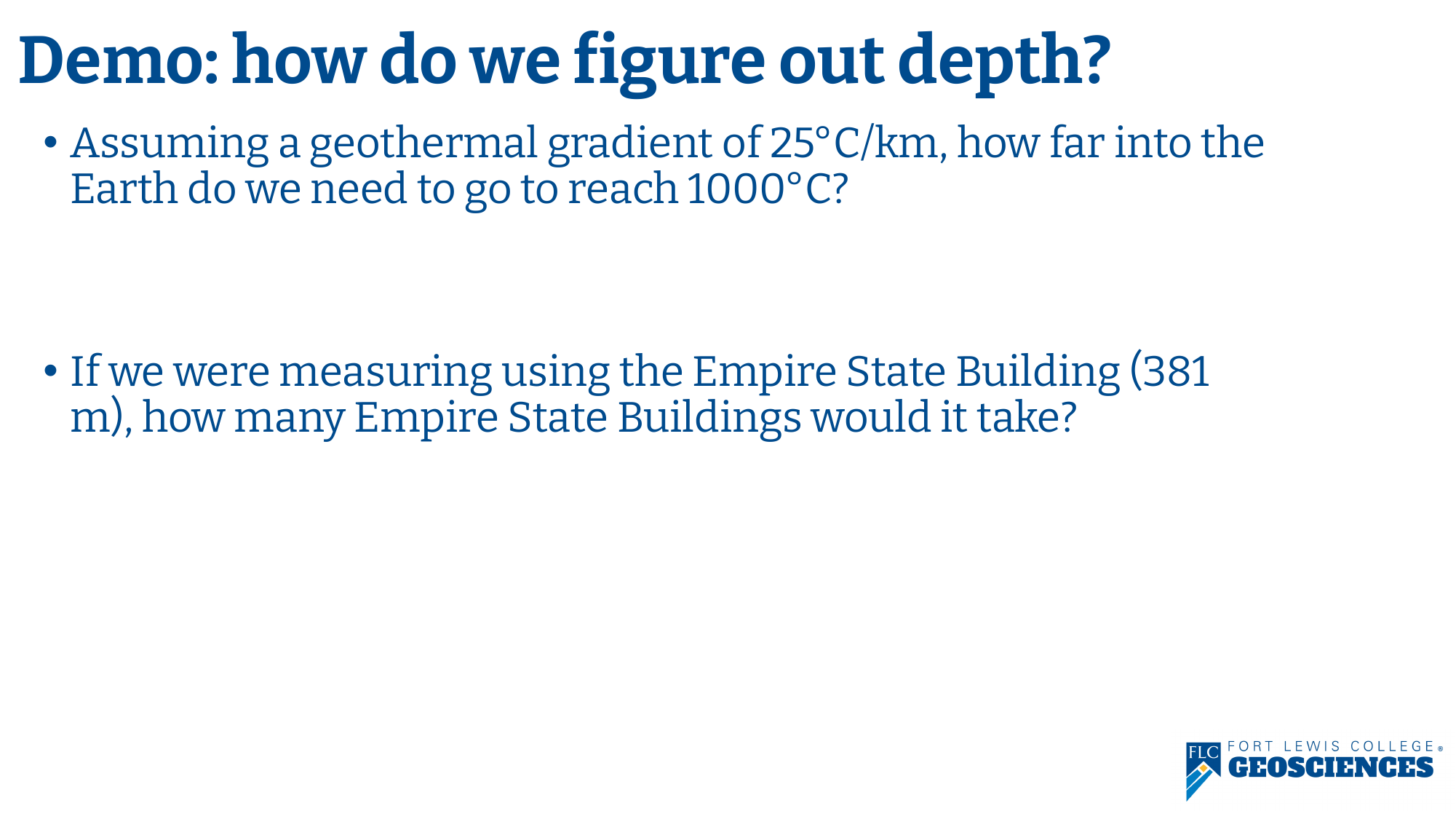

# Demo: how do we figure out depth?
Assuming a geothermal gradient of 25°C/km, how far into the Earth do we need to go to reach 1000°C?

If we were measuring using the Empire State Building (381 m), how many Empire State Buildings would it take?